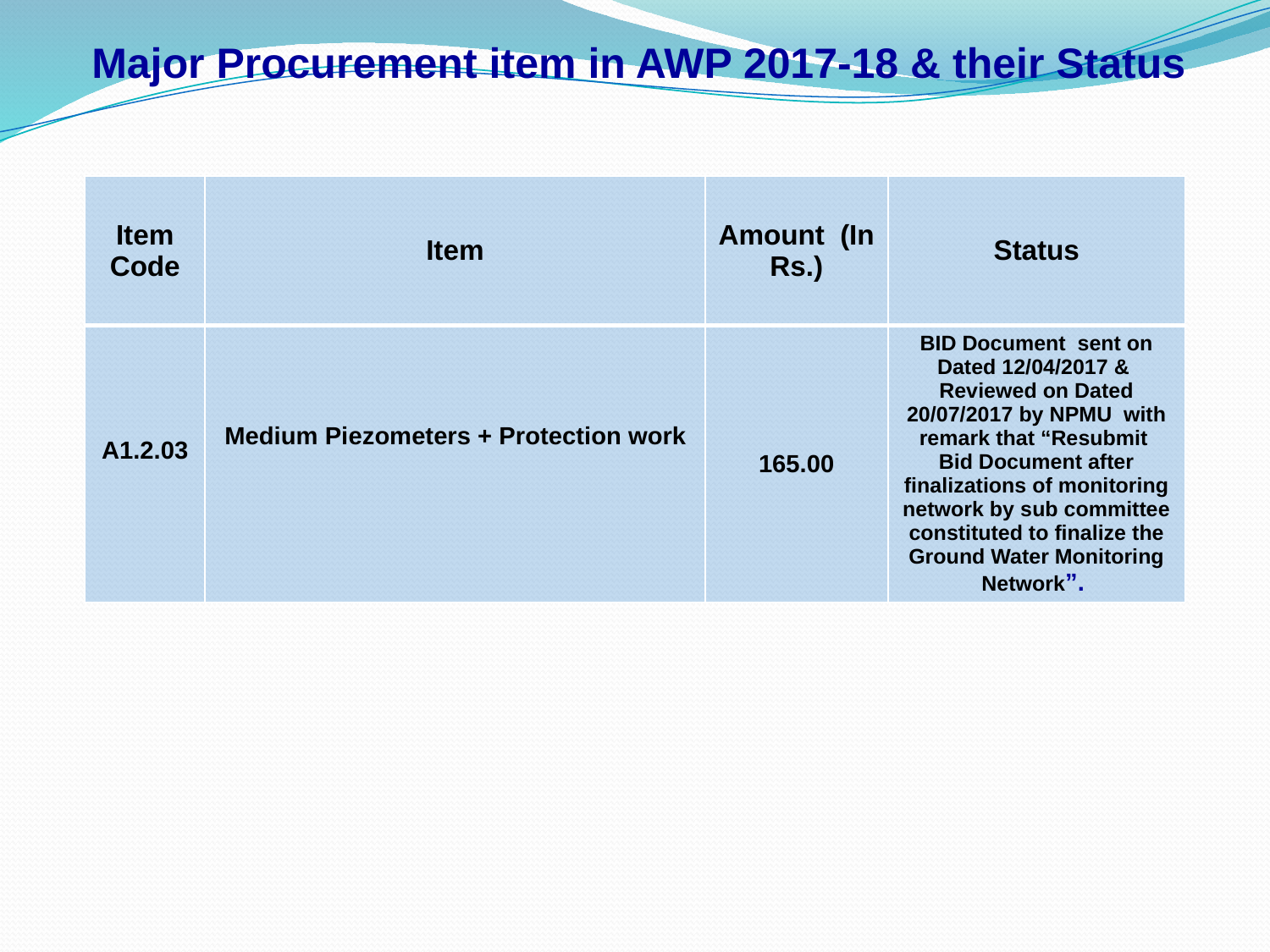

Major Procurement item in AWP 2017-18 & their Status
| Item Code | Item | Amount (In Rs.) | Status |
| --- | --- | --- | --- |
| A1.2.03 | Medium Piezometers + Protection work | 165.00 | BID Document sent on Dated 12/04/2017 & Reviewed on Dated 20/07/2017 by NPMU with remark that “Resubmit Bid Document after finalizations of monitoring network by sub committee constituted to finalize the Ground Water Monitoring Network”. |